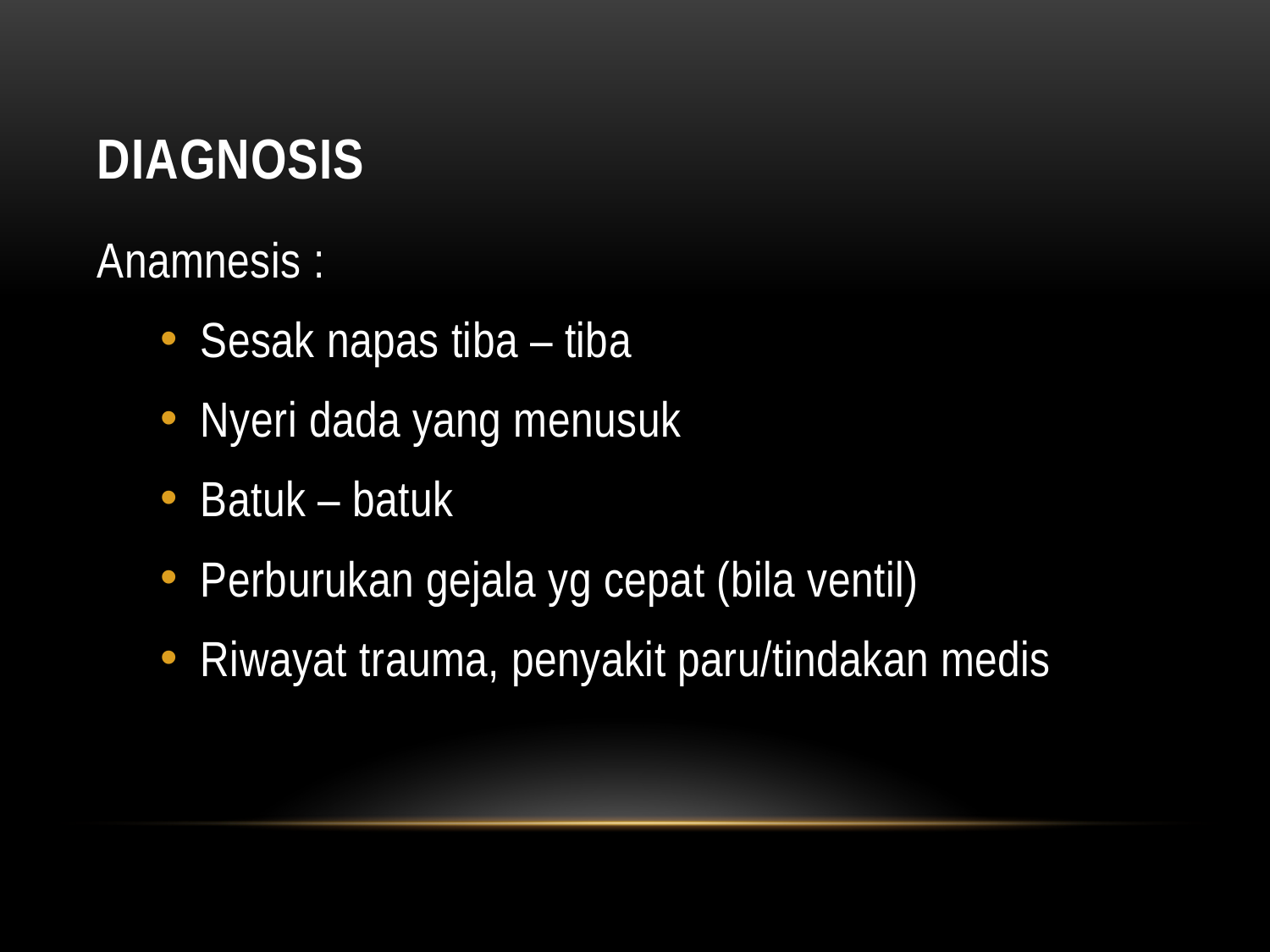

# DIAGNOSIS
Anamnesis :
Sesak napas tiba – tiba
Nyeri dada yang menusuk
Batuk – batuk
Perburukan gejala yg cepat (bila ventil)
Riwayat trauma, penyakit paru/tindakan medis